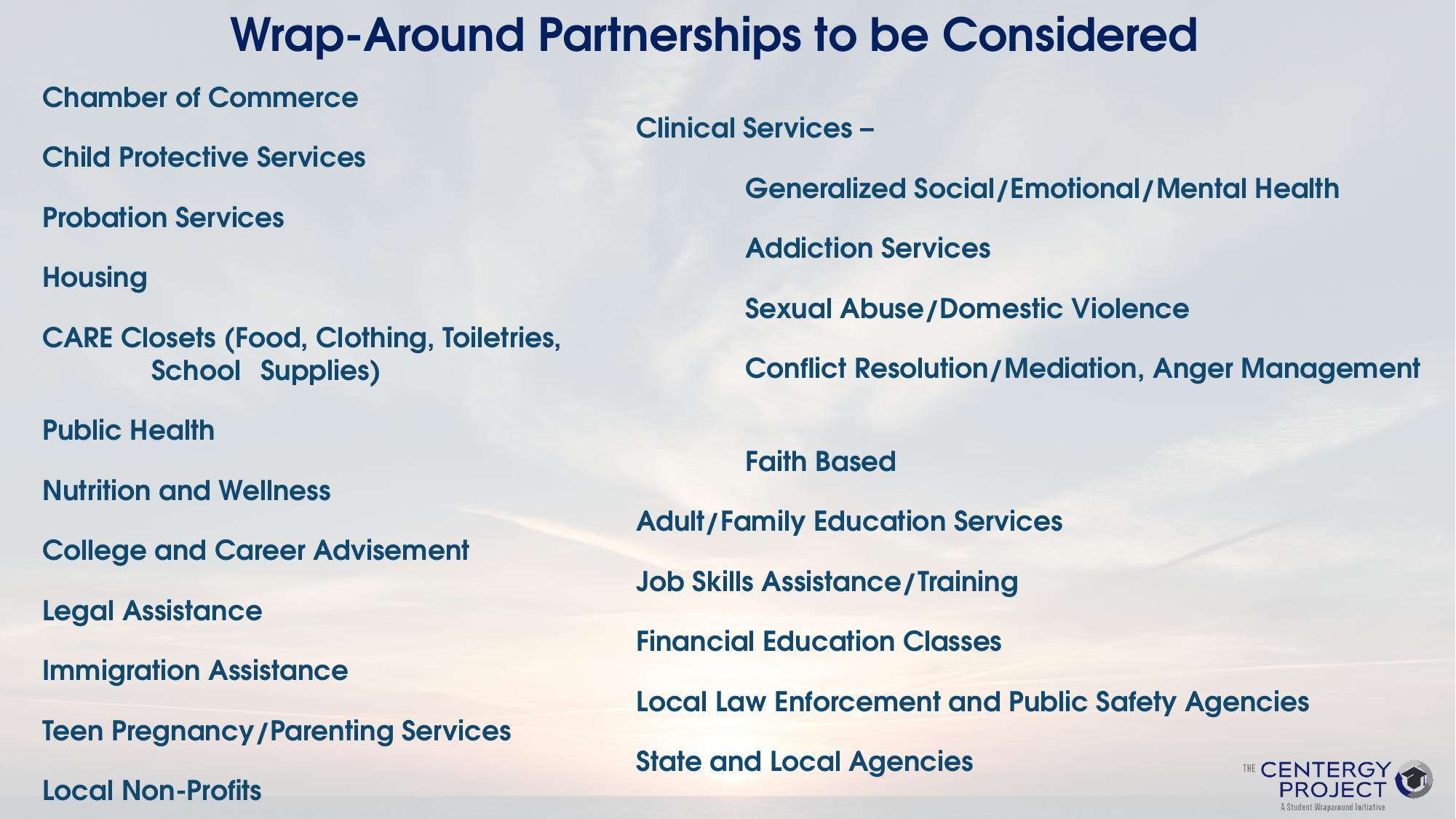

# Wrap-Around Partnerships to be Considered
Chamber of Commerce
Child Protective Services
Probation Services
Housing
CARE Closets (Food, Clothing, Toiletries,    	School 	Supplies)
Public Health
Nutrition and Wellness
College and Career Advisement
Legal Assistance
Immigration Assistance
Teen Pregnancy/Parenting Services
Local Non-Profits
Clinical Services –
	Generalized Social/Emotional/Mental Health
	Addiction Services
	Sexual Abuse/Domestic Violence
	Conflict Resolution/Mediation, Anger Management
	Faith Based
Adult/Family Education Services
Job Skills Assistance/Training
Financial Education Classes
Local Law Enforcement and Public Safety Agencies
State and Local Agencies